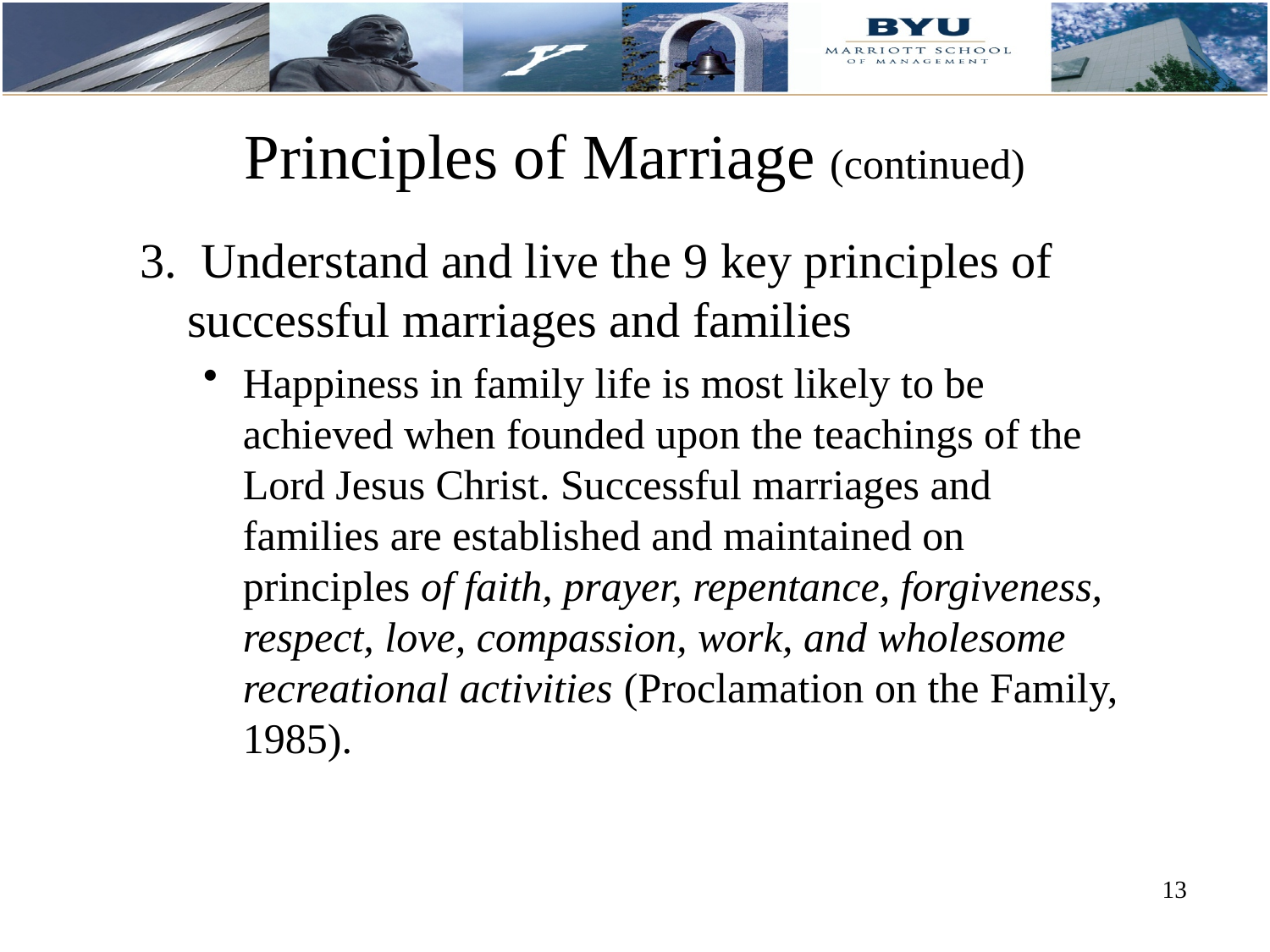

# Principles of Marriage (continued)
3.  Understand and live the 9 key principles of successful marriages and families
Happiness in family life is most likely to be achieved when founded upon the teachings of the Lord Jesus Christ. Successful marriages and families are established and maintained on principles of faith, prayer, repentance, forgiveness, respect, love, compassion, work, and wholesome recreational activities (Proclamation on the Family, 1985).